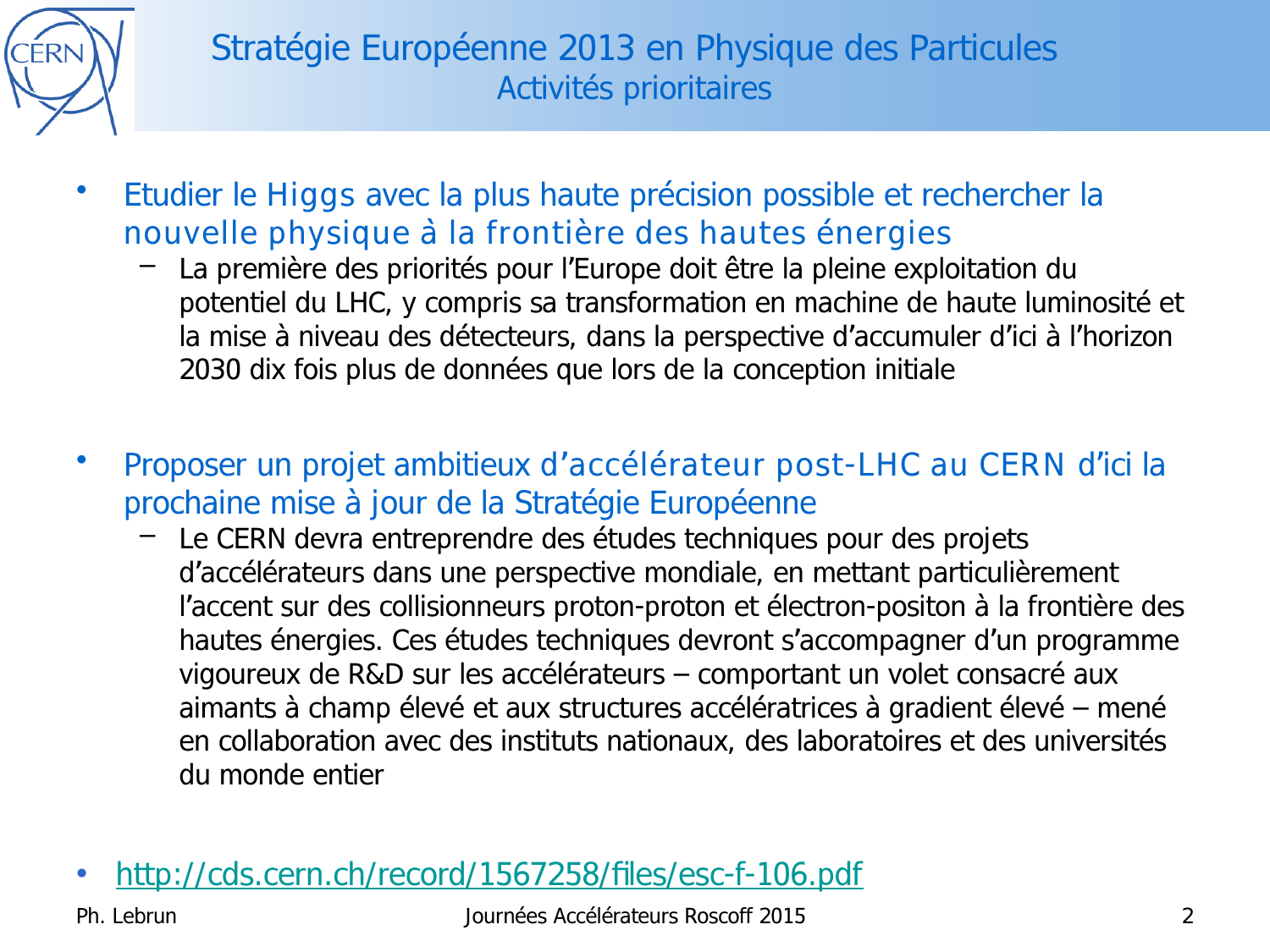

# Stratégie Européenne 2013 en Physique des Particules Activités prioritaires
Etudier le Higgs avec la plus haute précision possible et rechercher la nouvelle physique à la frontière des hautes énergies
La première des priorités pour l’Europe doit être la pleine exploitation du potentiel du LHC, y compris sa transformation en machine de haute luminosité et la mise à niveau des détecteurs, dans la perspective d’accumuler d’ici à l’horizon 2030 dix fois plus de données que lors de la conception initiale

Proposer un projet ambitieux d’accélérateur post-LHC au CERN d’ici la prochaine mise à jour de la Stratégie Européenne
Le CERN devra entreprendre des études techniques pour des projets d’accélérateurs dans une perspective mondiale, en mettant particulièrement l’accent sur des collisionneurs proton-proton et électron-positon à la frontière des hautes énergies. Ces études techniques devront s’accompagner d’un programme vigoureux de R&D sur les accélérateurs – comportant un volet consacré aux aimants à champ élevé et aux structures accélératrices à gradient élevé – mené en collaboration avec des instituts nationaux, des laboratoires et des universités du monde entier

http://cds.cern.ch/record/1567258/files/esc-f-106.pdf
Ph. Lebrun
Journées Accélérateurs Roscoff 2015
2